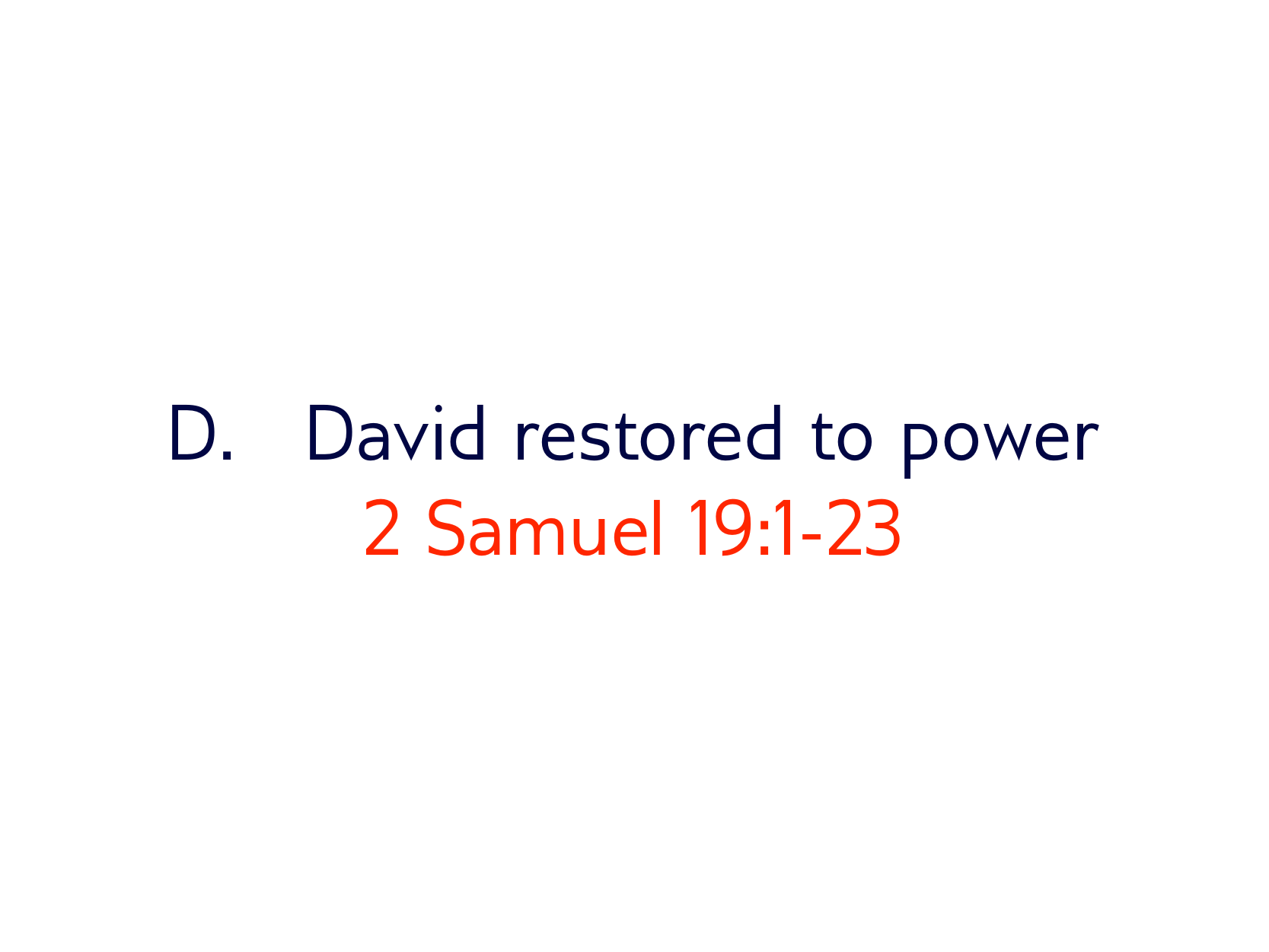

# D.	 David restored to power
2 Samuel 19:1-23